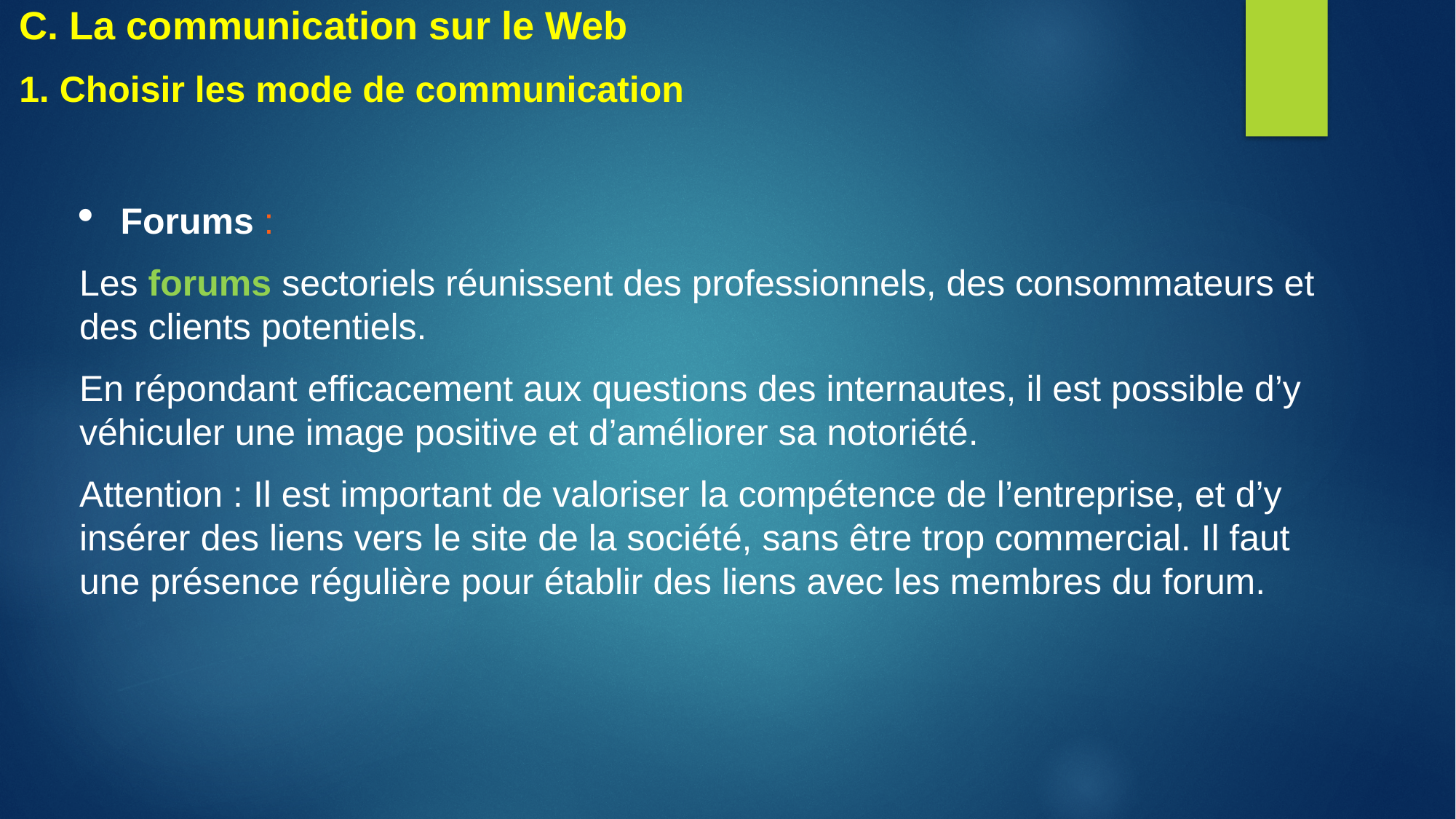

C. La communication sur le Web
1. Choisir les mode de communication
Forums :
Les forums sectoriels réunissent des professionnels, des consommateurs et des clients potentiels.
En répondant efficacement aux questions des internautes, il est possible d’y véhiculer une image positive et d’améliorer sa notoriété.
Attention : Il est important de valoriser la compétence de l’entreprise, et d’y insérer des liens vers le site de la société, sans être trop commercial. Il faut une présence régulière pour établir des liens avec les membres du forum.